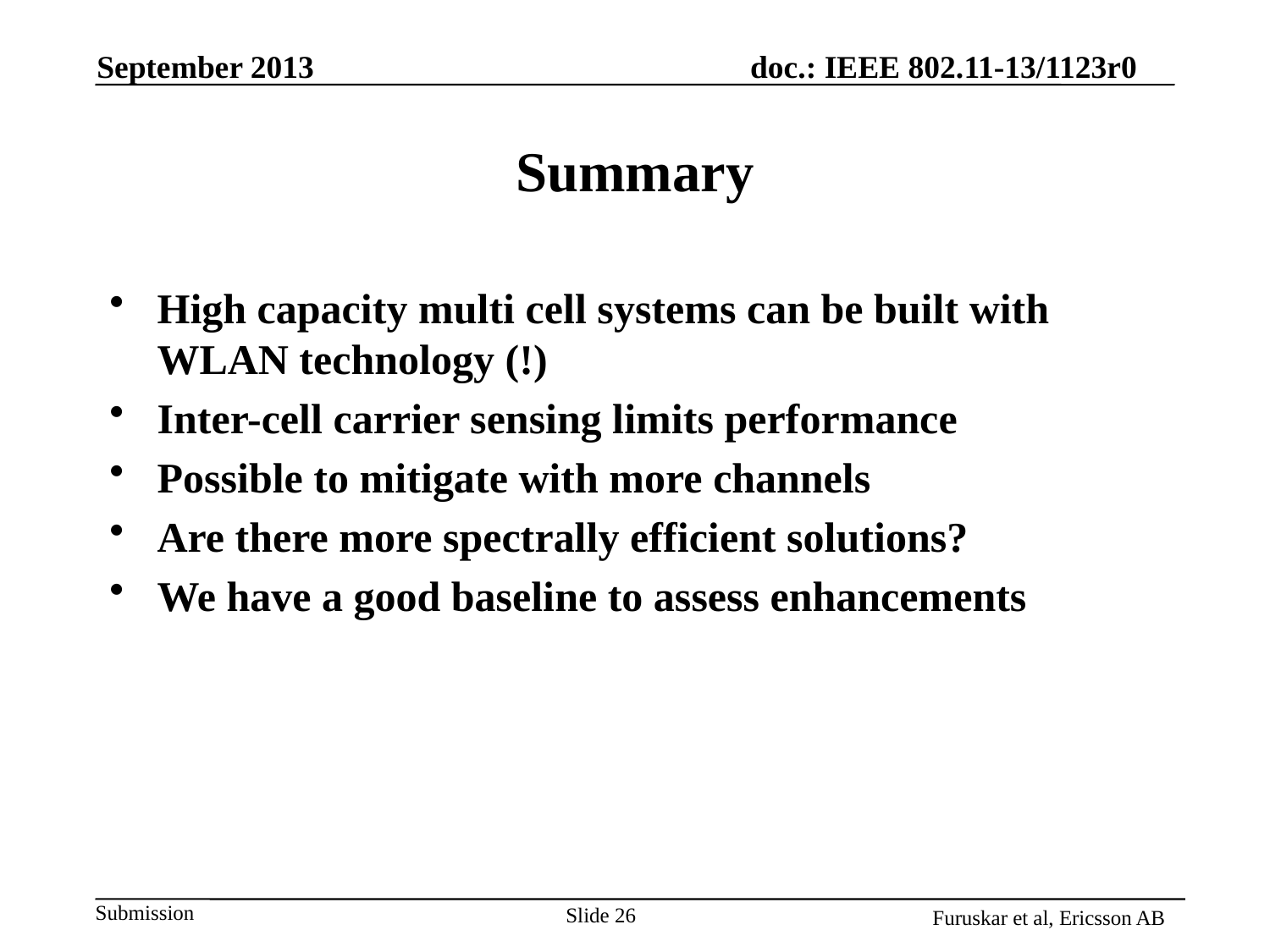

September 2013
# Summary
High capacity multi cell systems can be built with WLAN technology (!)
Inter-cell carrier sensing limits performance
Possible to mitigate with more channels
Are there more spectrally efficient solutions?
We have a good baseline to assess enhancements